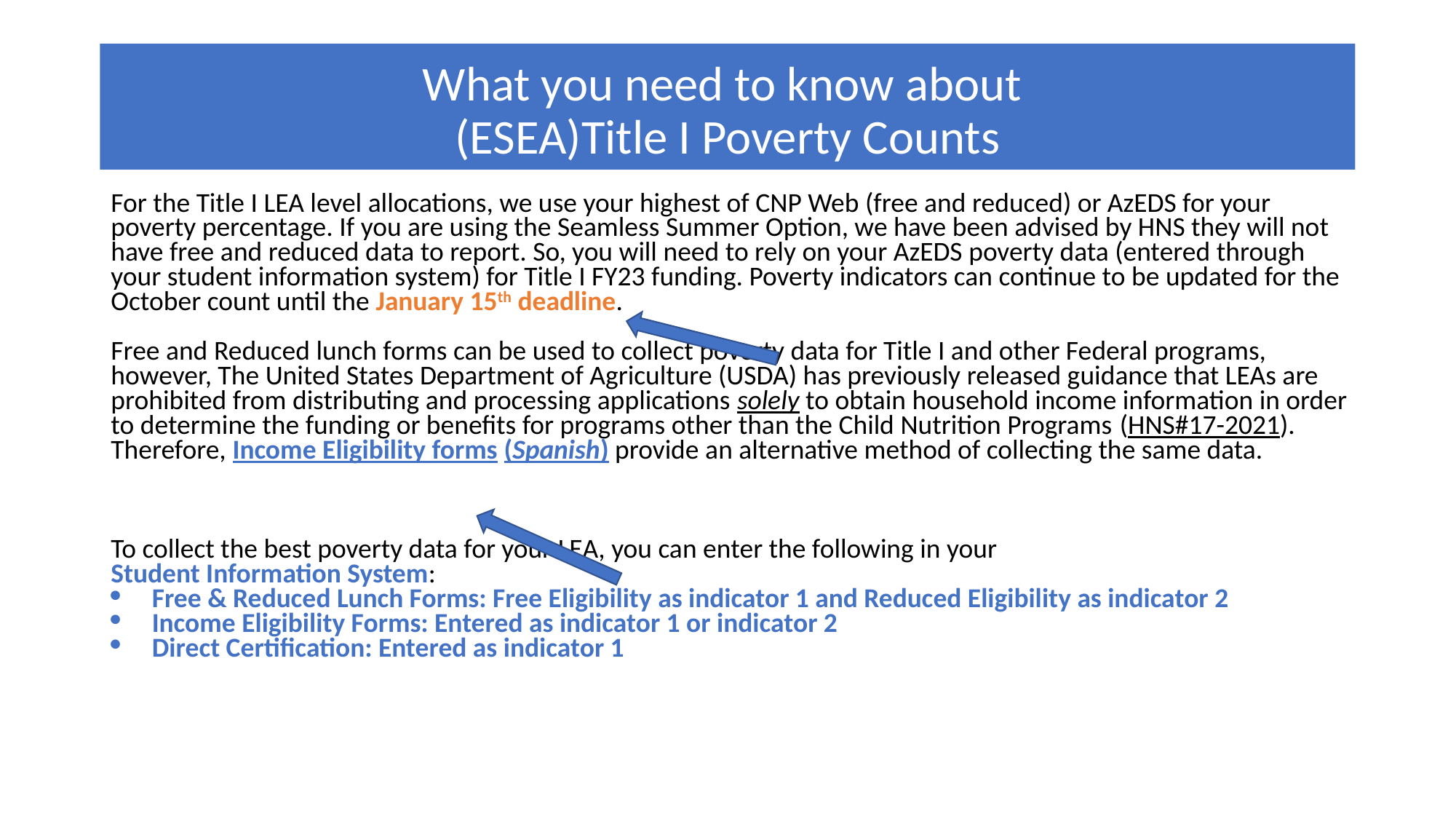

#
What you need to know about
(ESEA)Title I Poverty Counts
For the Title I LEA level allocations, we use your highest of CNP Web (free and reduced) or AzEDS for your poverty percentage. If you are using the Seamless Summer Option, we have been advised by HNS they will not have free and reduced data to report. So, you will need to rely on your AzEDS poverty data (entered through your student information system) for Title I FY23 funding. Poverty indicators can continue to be updated for the October count until the January 15th deadline.

Free and Reduced lunch forms can be used to collect poverty data for Title I and other Federal programs, however, The United States Department of Agriculture (USDA) has previously released guidance that LEAs are prohibited from distributing and processing applications solely to obtain household income information in order to determine the funding or benefits for programs other than the Child Nutrition Programs (HNS#17-2021). Therefore, Income Eligibility forms (Spanish) provide an alternative method of collecting the same data.

To collect the best poverty data for your LEA, you can enter the following in your
Student Information System:
Free & Reduced Lunch Forms: Free Eligibility as indicator 1 and Reduced Eligibility as indicator 2
Income Eligibility Forms: Entered as indicator 1 or indicator 2
Direct Certification: Entered as indicator 1